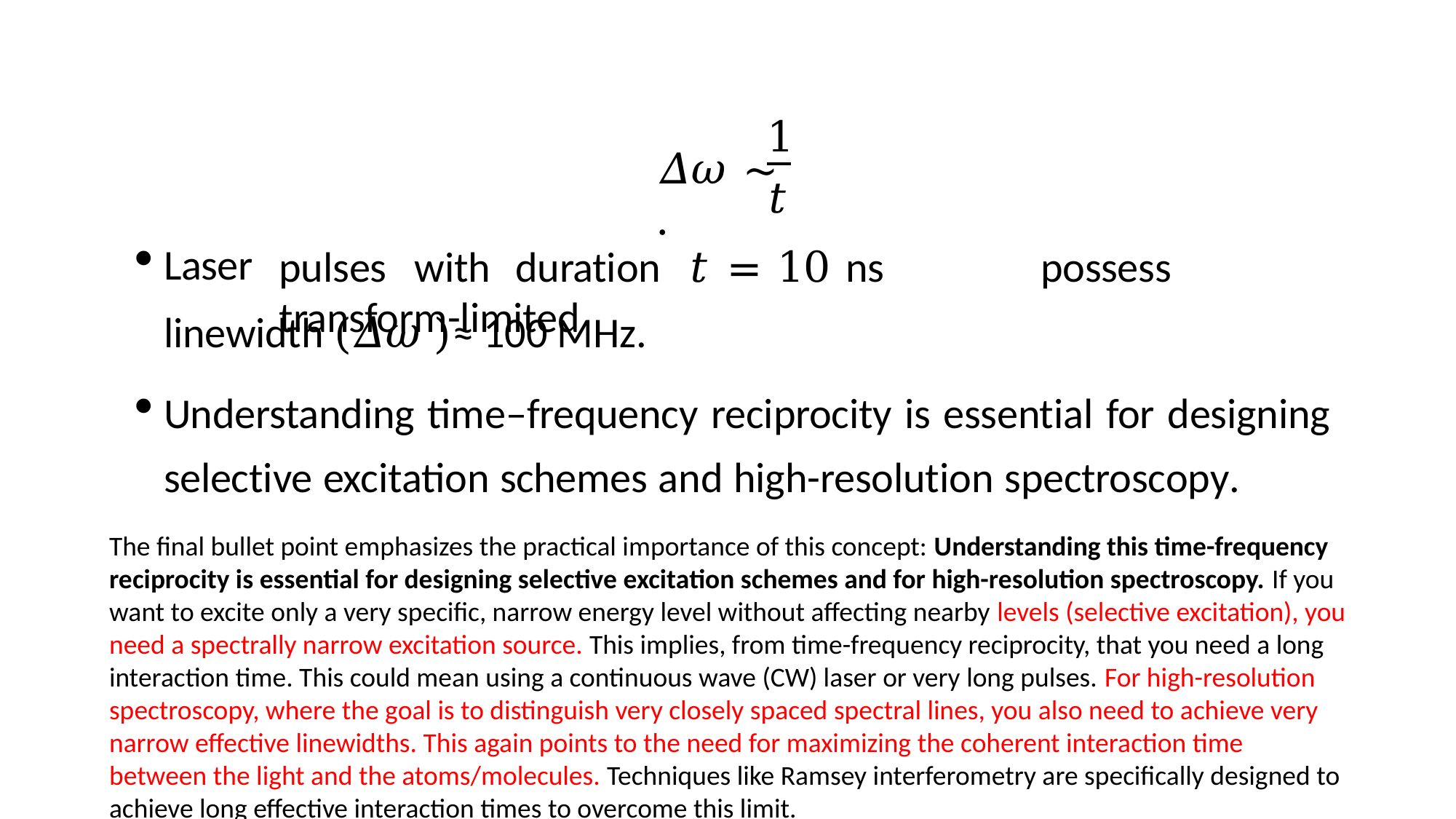

1
𝛥𝜔 ∼	.

𝑡
pulses	with	duration	𝑡 = 10 ns	possess	transform-limited
Laser
linewidth (𝛥𝜔 )≈ 100 MHz.
Understanding time–frequency reciprocity is essential for designing selective excitation schemes and high-resolution spectroscopy.
The final bullet point emphasizes the practical importance of this concept: Understanding this time-frequency reciprocity is essential for designing selective excitation schemes and for high-resolution spectroscopy. If you want to excite only a very specific, narrow energy level without affecting nearby levels (selective excitation), you need a spectrally narrow excitation source. This implies, from time-frequency reciprocity, that you need a long interaction time. This could mean using a continuous wave (CW) laser or very long pulses. For high-resolution spectroscopy, where the goal is to distinguish very closely spaced spectral lines, you also need to achieve very narrow effective linewidths. This again points to the need for maximizing the coherent interaction time between the light and the atoms/molecules. Techniques like Ramsey interferometry are specifically designed to achieve long effective interaction times to overcome this limit.